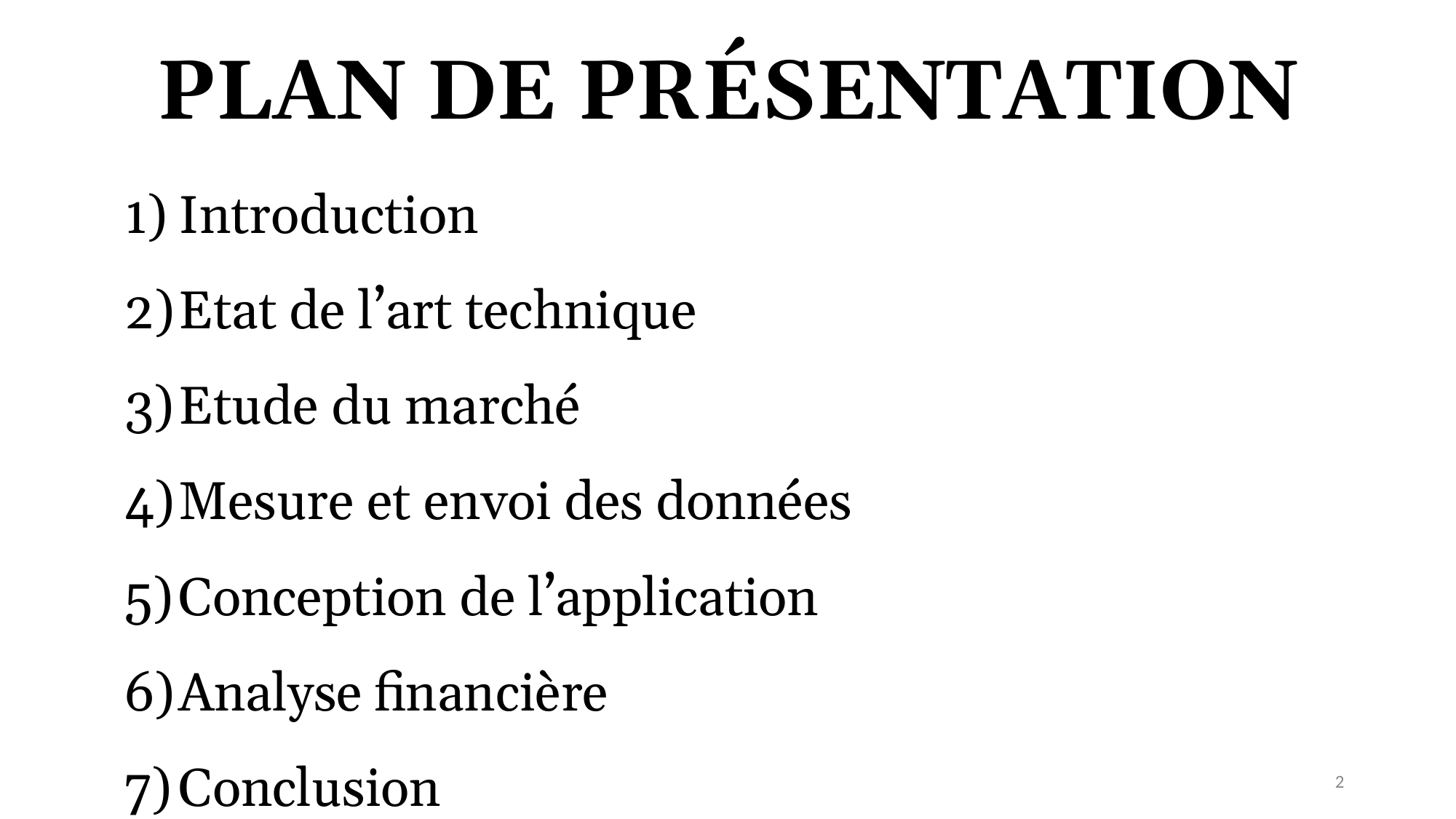

# PLAN DE PRÉSENTATION
Introduction
Etat de l’art technique
Etude du marché
Mesure et envoi des données
Conception de l’application
Analyse financière
Conclusion
2